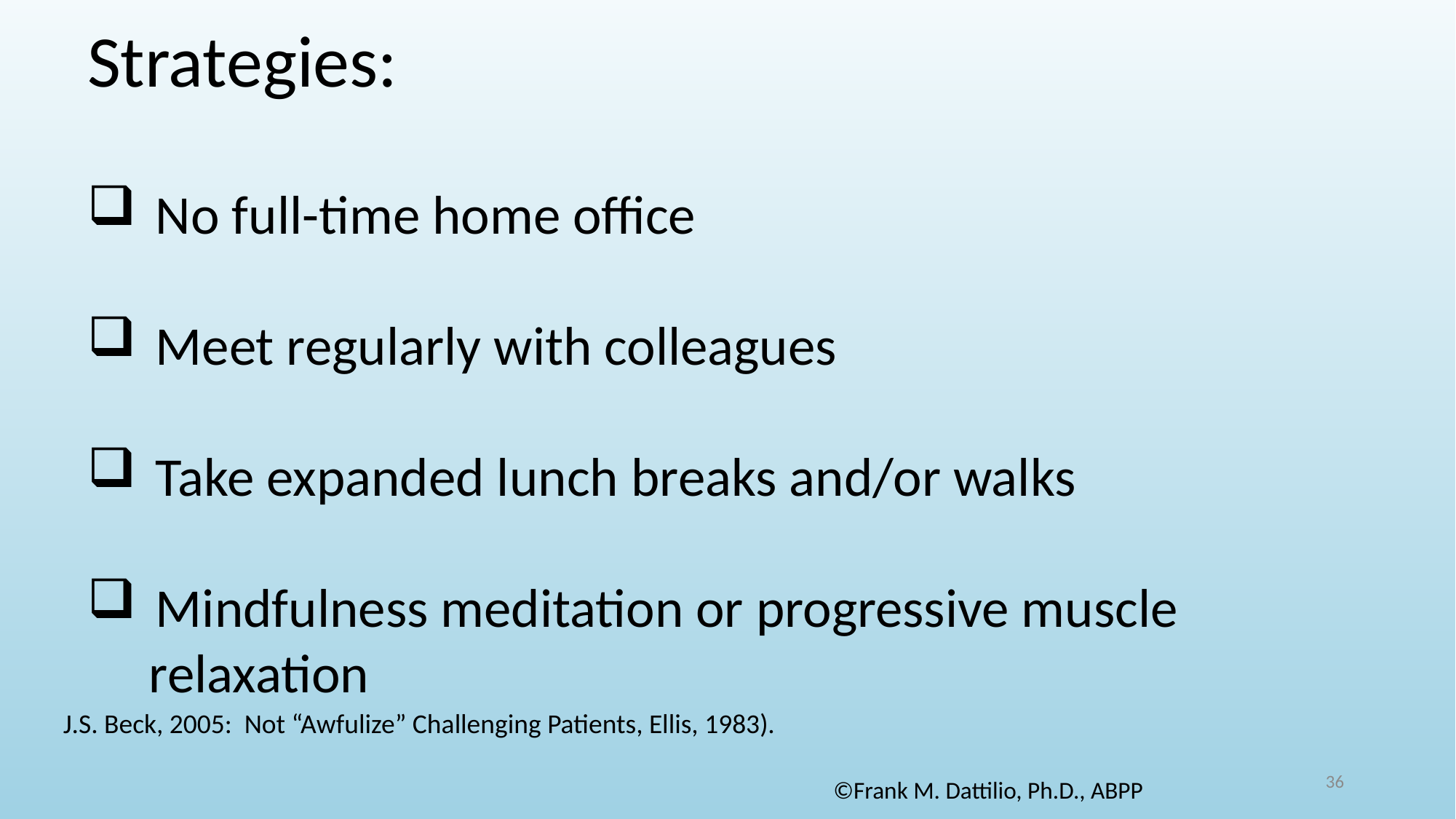

Strategies:
No full-time home office

Meet regularly with colleagues

Take expanded lunch breaks and/or walks

Mindfulness meditation or progressive muscle
     relaxation
J.S. Beck, 2005:  Not “Awfulize” Challenging Patients, Ellis, 1983).

							 ©Frank M. Dattilio, Ph.D., ABPP
36